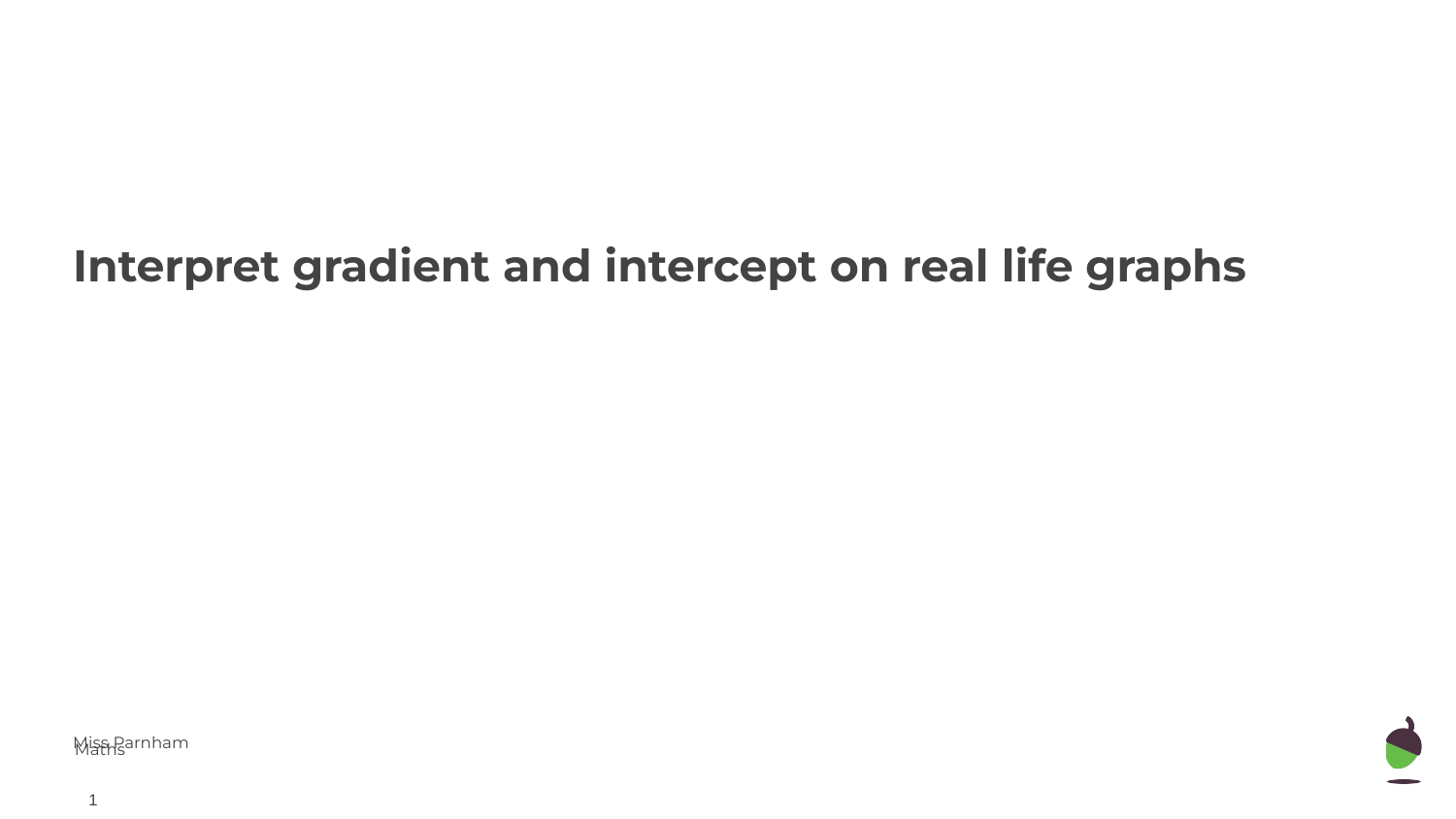

Interpret gradient and intercept on real life graphs
Miss Parnham
Maths
1